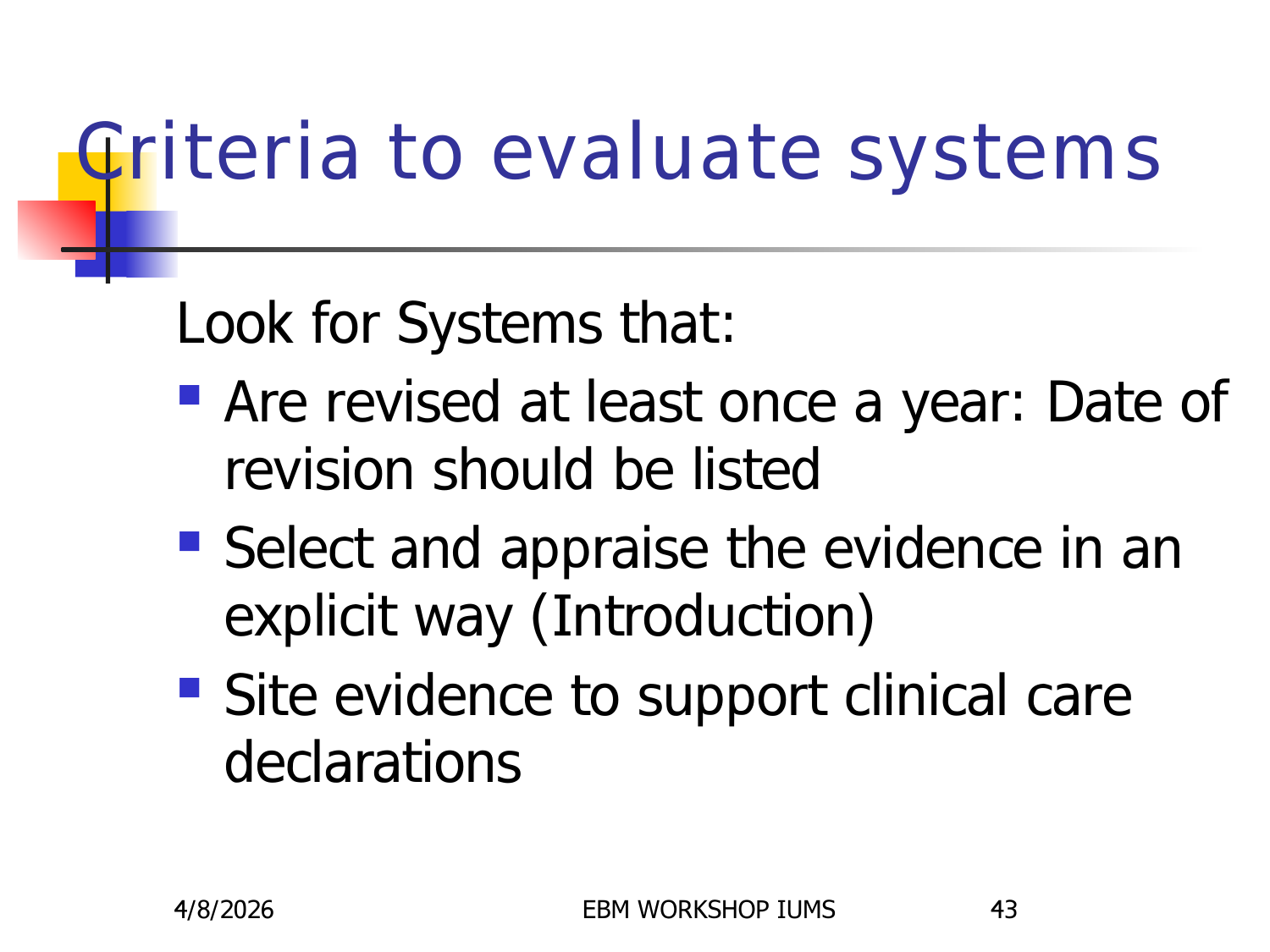

# Criteria to evaluate systems
Look for Systems that:
Are revised at least once a year: Date of revision should be listed
Select and appraise the evidence in an explicit way (Introduction)
Site evidence to support clinical care declarations

4/8/2026
EBM WORKSHOP IUMS
43